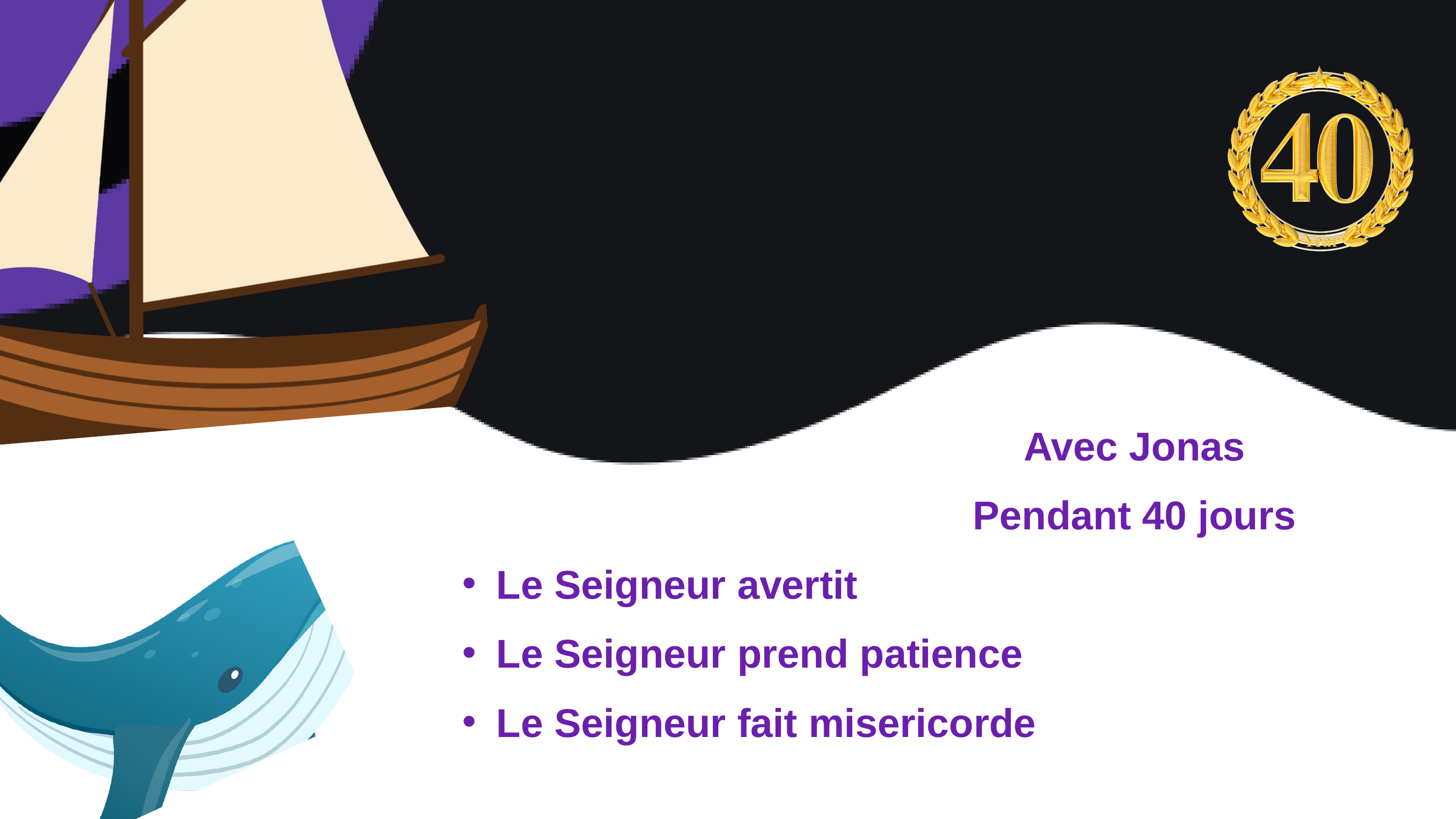

Avec Jonas
Pendant 40 jours
Le Seigneur avertit
Le Seigneur prend patience
Le Seigneur fait misericorde